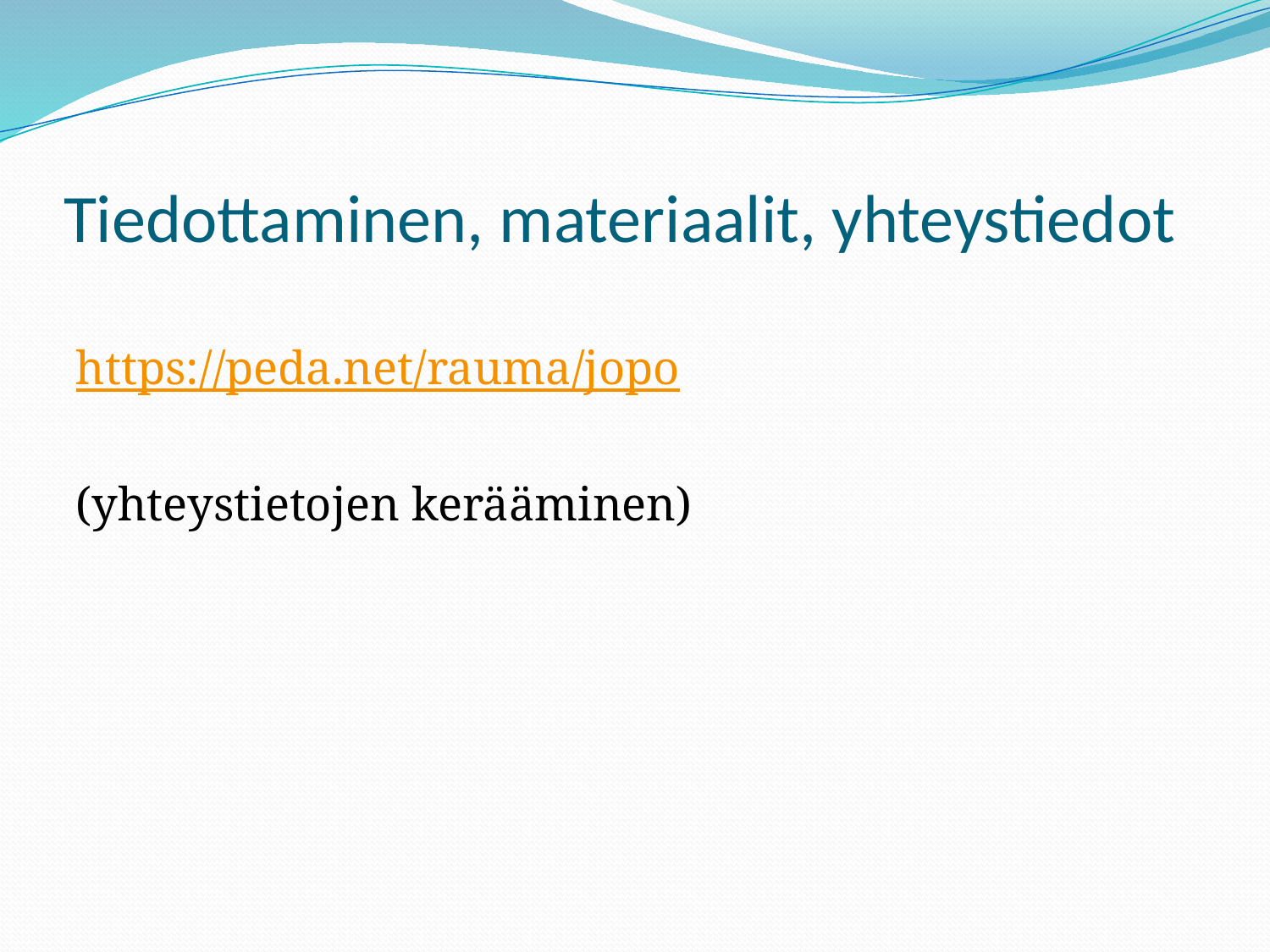

# Tiedottaminen, materiaalit, yhteystiedot

https://peda.net/rauma/jopo

(yhteystietojen kerääminen)